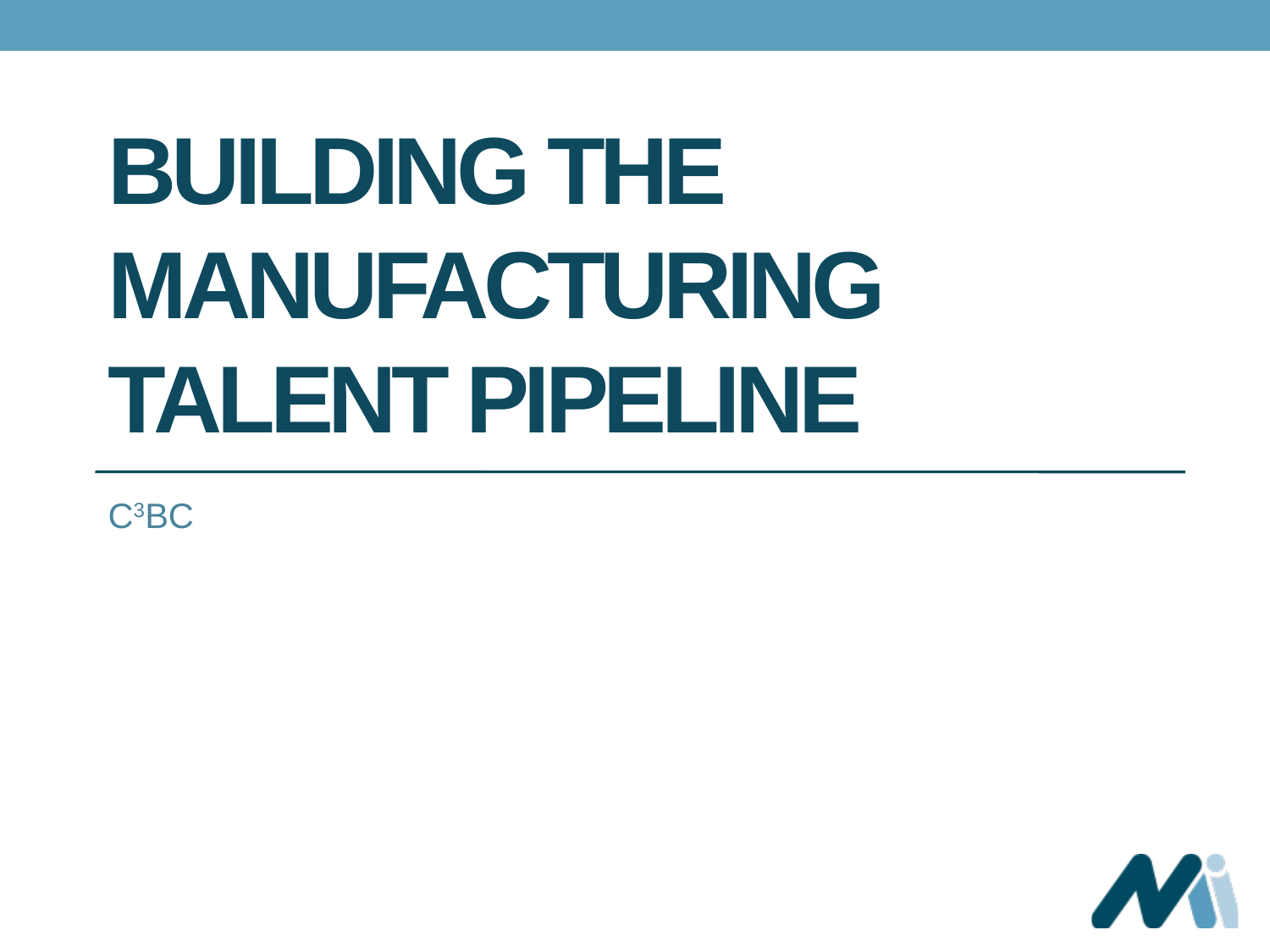

# Building the Manufacturing Talent Pipeline
C3BC